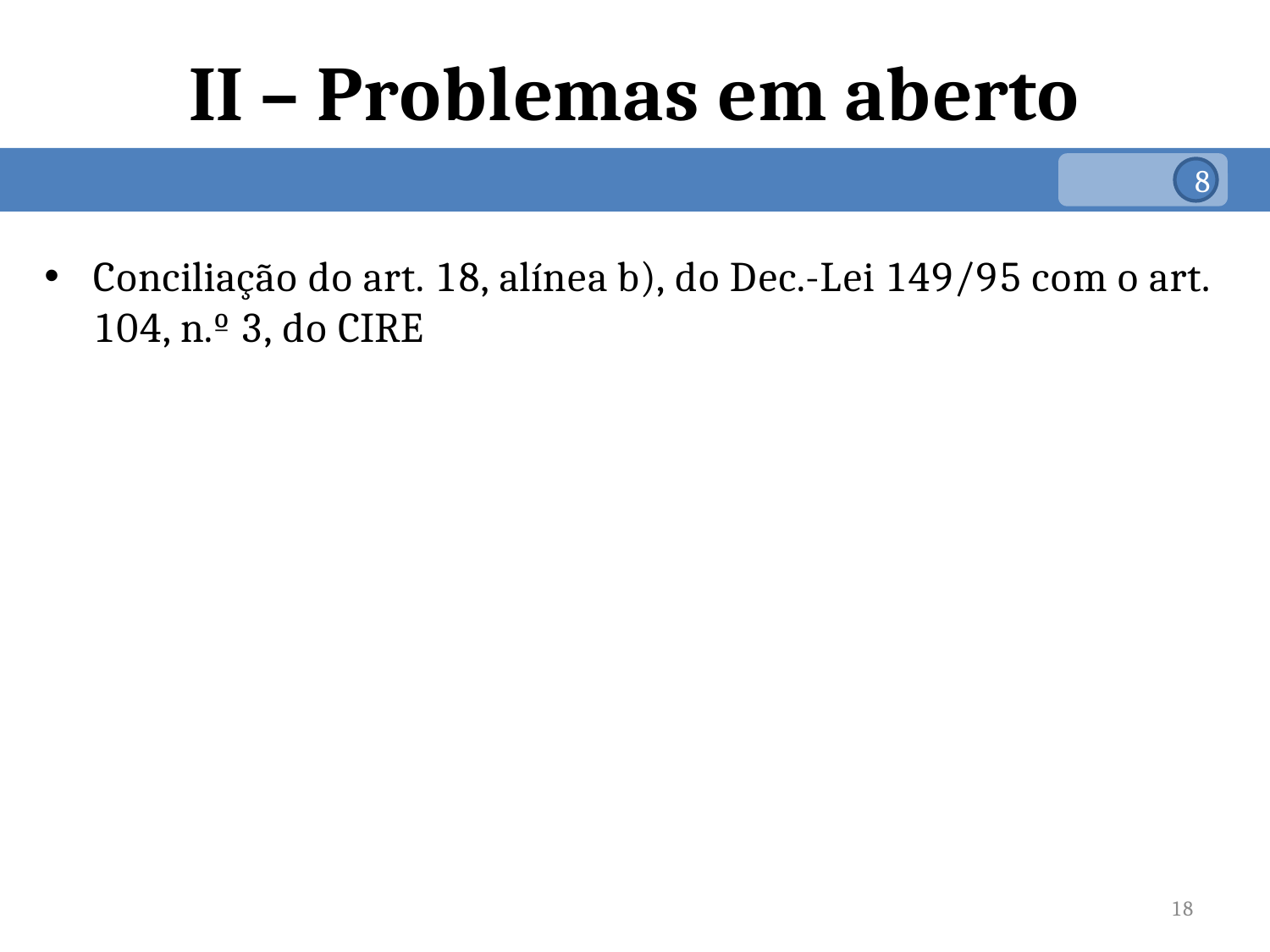

# II – Problemas em aberto

8
Conciliação do art. 18, alínea b), do Dec.-Lei 149/95 com o art. 104, n.º 3, do CIRE
18